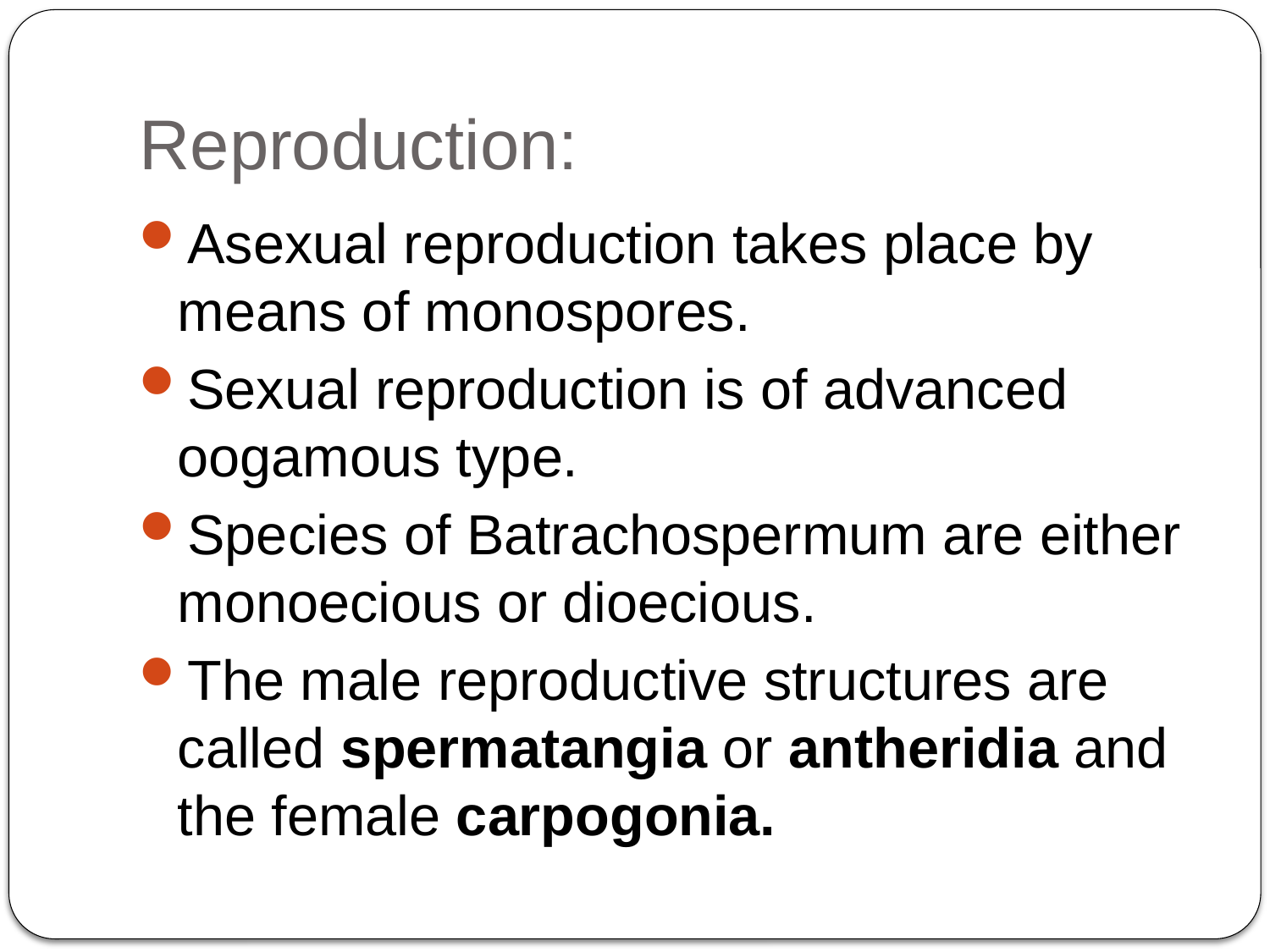

# Reproduction:
Asexual reproduction takes place by means of monospores.
Sexual reproduction is of advanced oogamous type.
Species of Batrachospermum are either monoecious or dioecious.
The male reproductive structures are called spermatangia or antheridia and the female carpogonia.